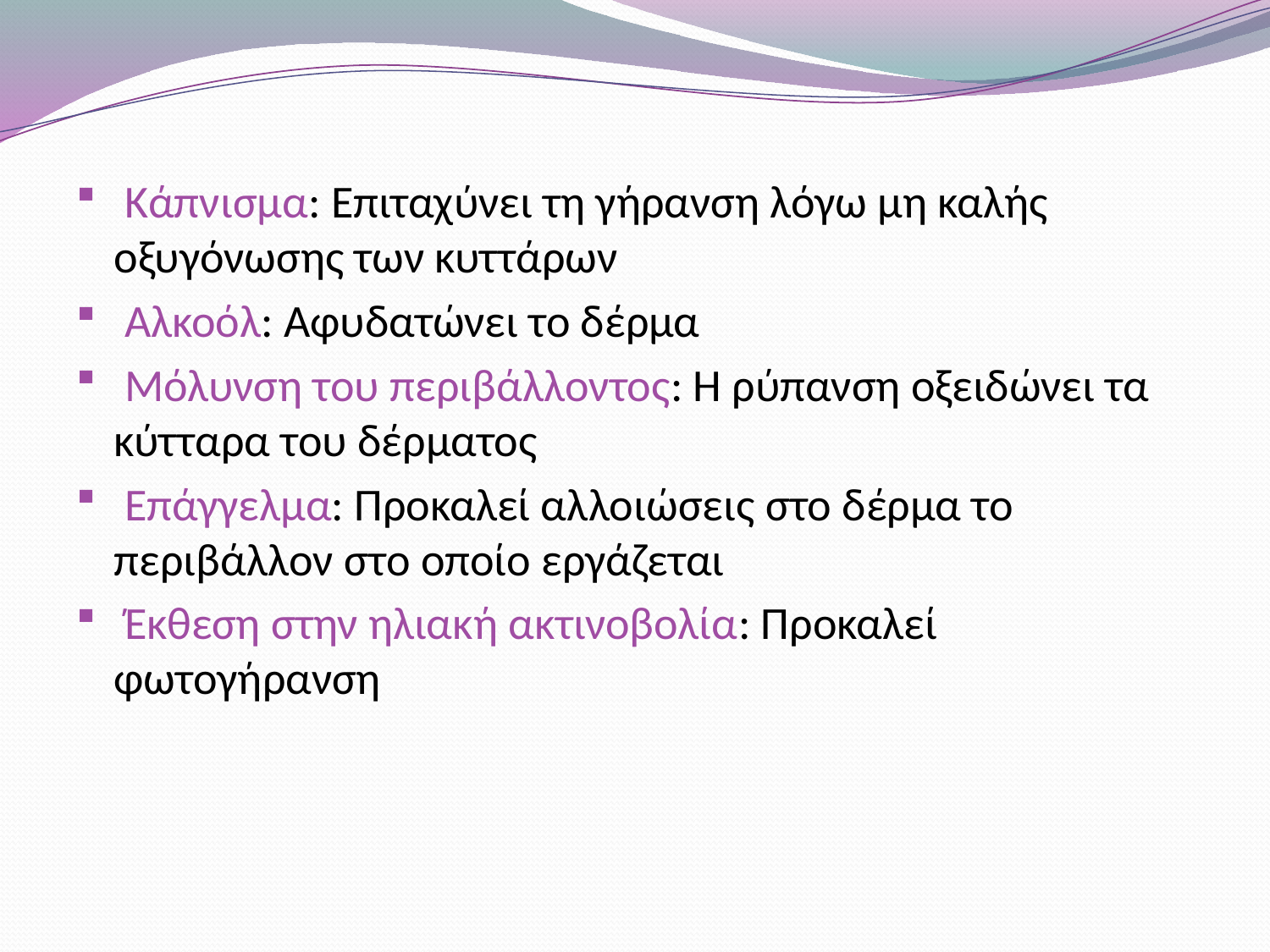

Κάπνισμα: Επιταχύνει τη γήρανση λόγω μη καλής οξυγόνωσης των κυττάρων
 Αλκοόλ: Αφυδατώνει το δέρμα
 Μόλυνση του περιβάλλοντος: Η ρύπανση οξειδώνει τα κύτταρα του δέρματος
 Επάγγελμα: Προκαλεί αλλοιώσεις στο δέρμα το περιβάλλον στο οποίο εργάζεται
 Έκθεση στην ηλιακή ακτινοβολία: Προκαλεί φωτογήρανση